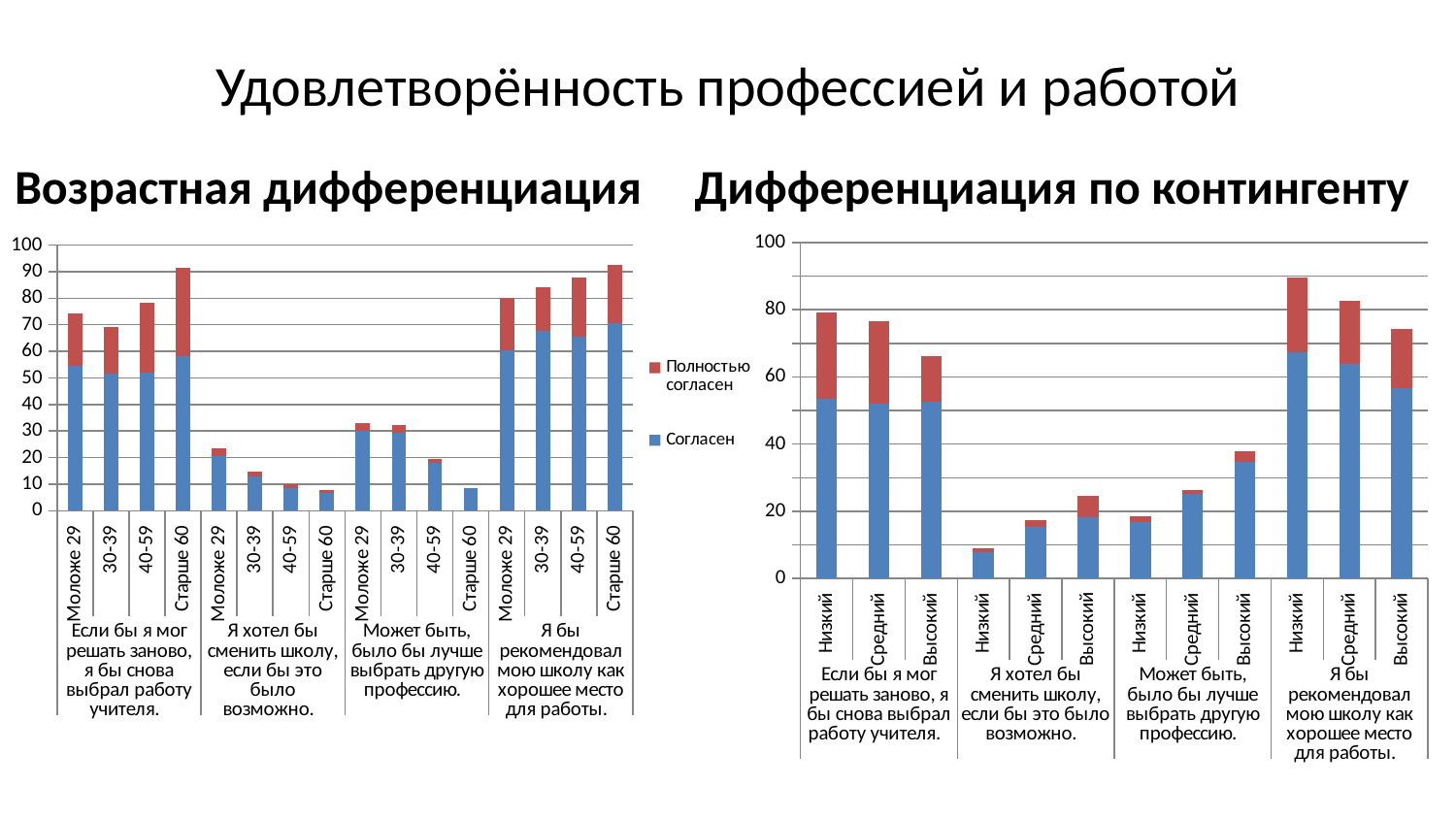

# Удовлетворённость профессией и работой
Возрастная дифференциация
Дифференциация по контингенту

### Chart

| Category | Согласен | Полностью согласен |
|---|---|---|
| Моложе 29 | 54.6 | 19.75 |
| 30-39 | 51.65 | 17.55 |
| 40-59 | 52.04 | 26.4 |
| Старше 60 | 58.19 | 33.24 |
| Моложе 29 | 20.69 | 2.66 |
| 30-39 | 12.92 | 1.91 |
| 40-59 | 8.54 | 1.57 |
| Старше 60 | 6.68 | 0.98 |
| Моложе 29 | 30.2 | 2.79 |
| 30-39 | 29.22 | 2.89 |
| 40-59 | 18.09 | 1.35 |
| Старше 60 | 8.55 | 0.0 |
| Моложе 29 | 60.31 | 19.95 |
| 30-39 | 67.68 | 16.29 |
| 40-59 | 65.51 | 22.12 |
| Старше 60 | 70.47 | 21.95 |

### Chart

| Category | Согласен | Полно-стью согласен |
|---|---|---|
| Низкий | 53.41 | 25.62 |
| Средний | 51.92 | 24.78 |
| Высокий | 52.69 | 13.57 |
| Низкий | 7.71 | 1.17 |
| Средний | 15.21 | 2.17 |
| Высокий | 18.19 | 6.35 |
| Низкий | 16.77 | 1.85 |
| Средний | 25.11 | 1.15 |
| Высокий | 34.73 | 3.24 |
| Низкий | 67.4 | 22.09 |
| Средний | 63.77 | 18.82 |
| Высокий | 56.51 | 17.8 |